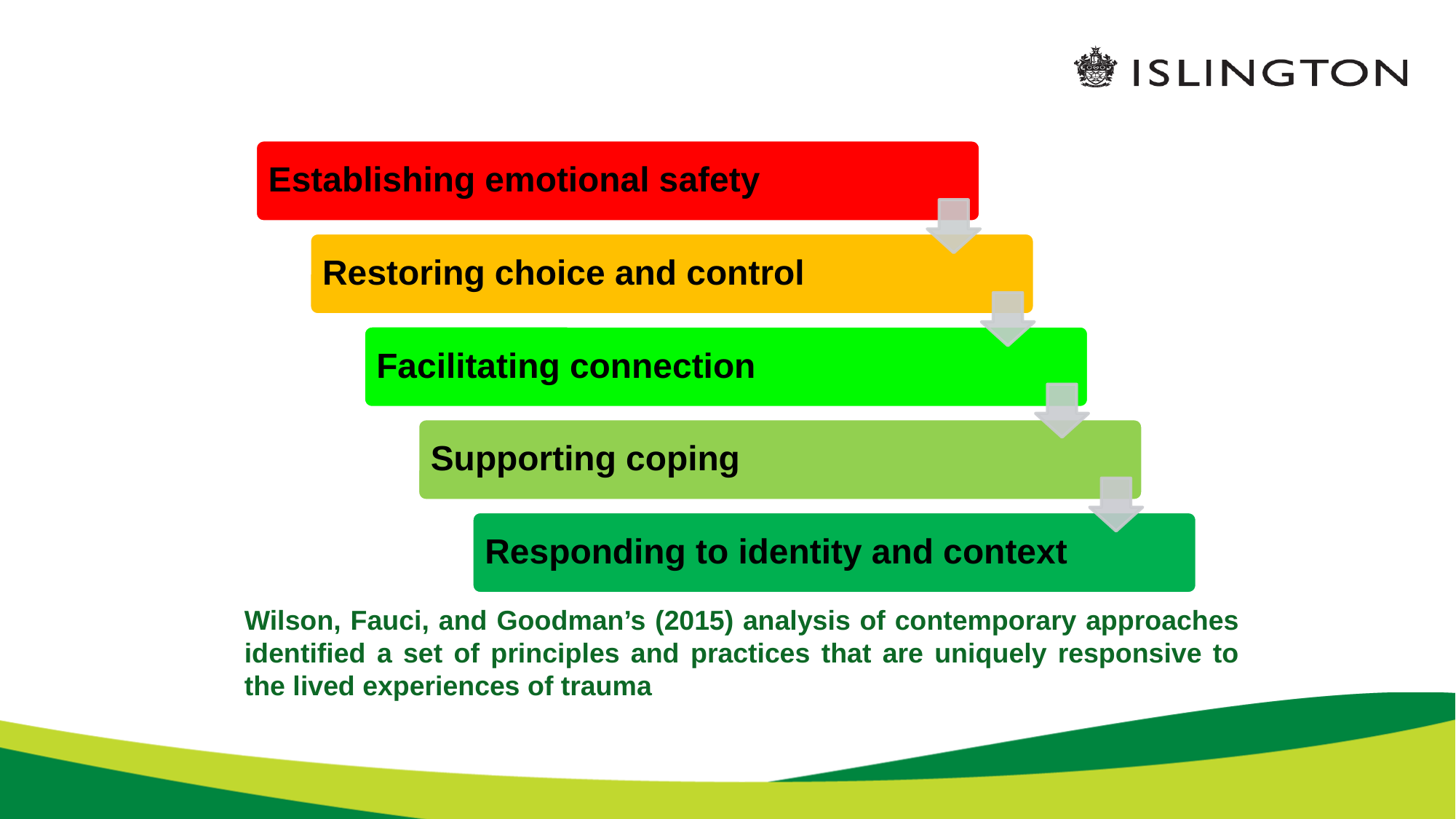

Establishing emotional safety

Restoring choice and control

Facilitating connection

Supporting coping

Responding to identity and context
# Wilson, Fauci, and Goodman’s (2015) analysis of contemporary approaches identified a set of principles and practices that are uniquely responsive to the lived experiences of trauma